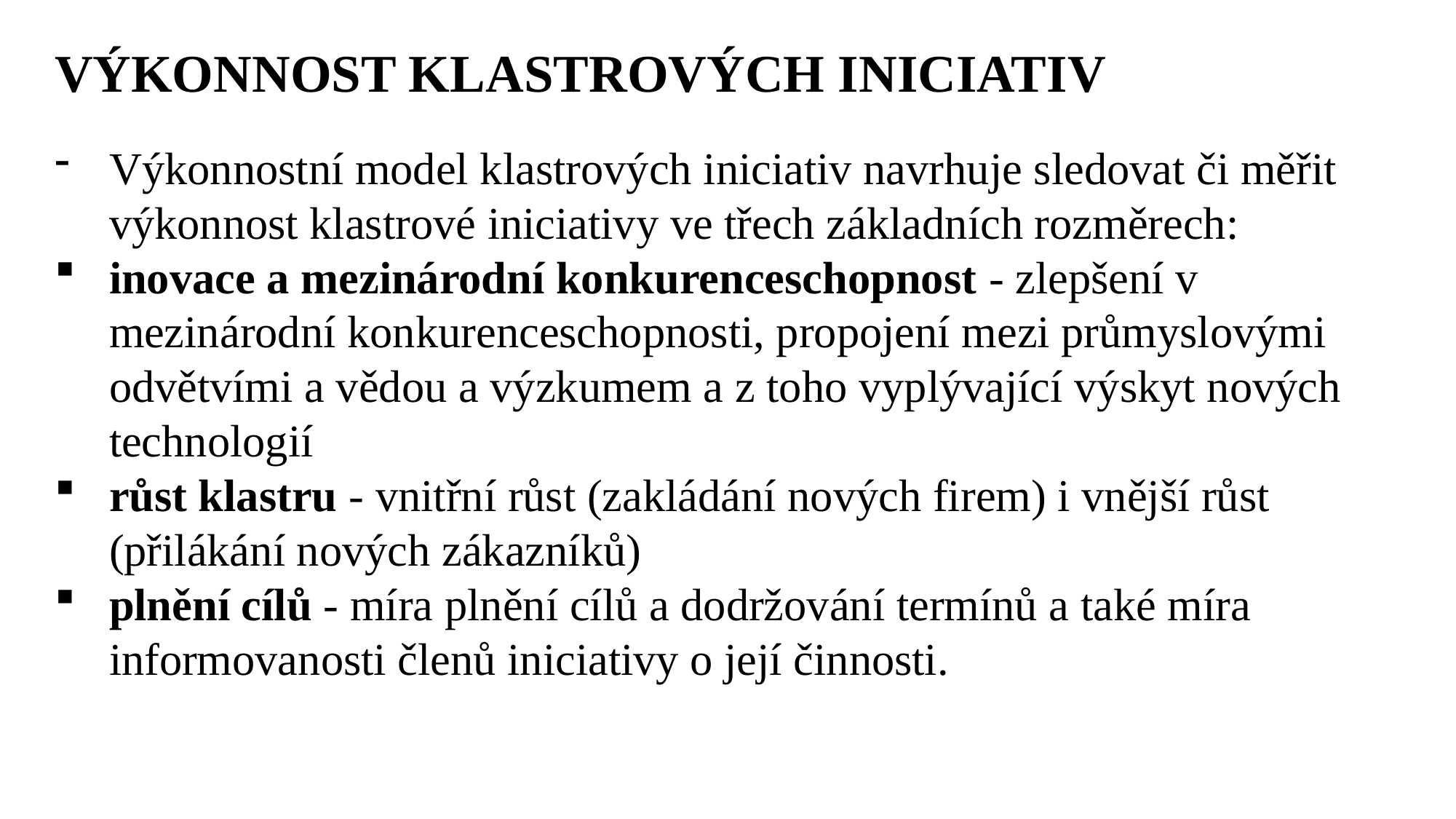

VÝKONNOST KLASTROVÝCH INICIATIV

Výkonnostní model klastrových iniciativ navrhuje sledovat či měřit výkonnost klastrové iniciativy ve třech základních rozměrech:
inovace a mezinárodní konkurenceschopnost - zlepšení v mezinárodní konkurenceschopnosti, propojení mezi průmyslovými odvětvími a vědou a výzkumem a z toho vyplývající výskyt nových technologií
růst klastru - vnitřní růst (zakládání nových firem) i vnější růst (přilákání nových zákazníků)
plnění cílů - míra plnění cílů a dodržování termínů a také míra informovanosti členů iniciativy o její činnosti.
Ing. Lenka Prachařová, Ph.D.